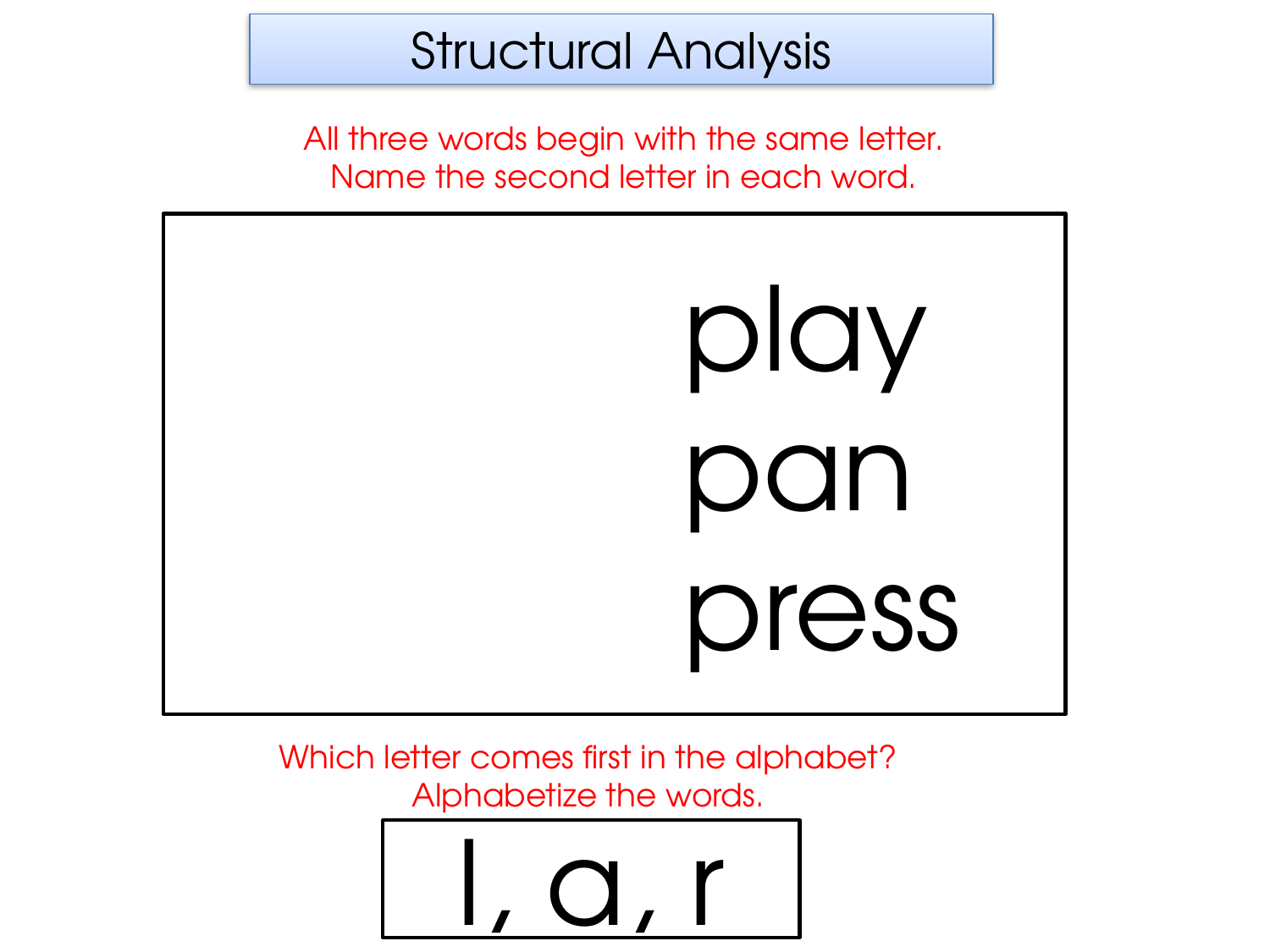

Structural Analysis
All three words begin with the same letter.
Name the second letter in each word.
				play
				pan
				press
Which letter comes first in the alphabet?
Alphabetize the words.
l, a, r